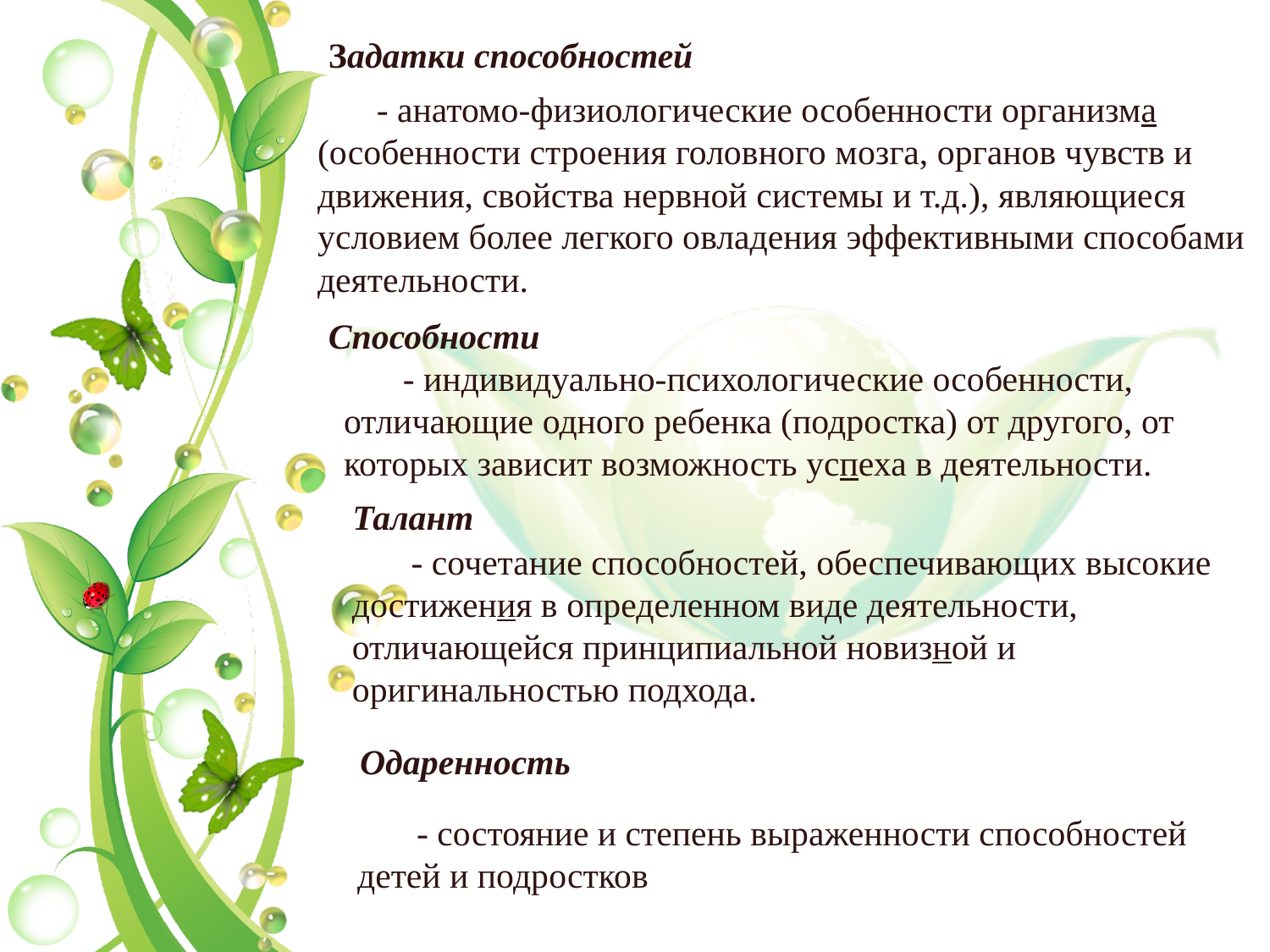

Задатки способностей
- анатомо-физиологические особенности организма (особенности строения головного мозга, органов чувств и движения, свойства нервной системы и т.д.), являющиеся условием более легкого овладения эффективными способами деятельности.
Способности
- индивидуально-психологические особенности, отличающие одного ребенка (подростка) от другого, от которых зависит возможность успеха в деятельности.
Талант
- сочетание способностей, обеспечивающих высокие достижения в определенном виде деятельности, отличающейся принципиальной новизной и оригинальностью подхода.
Одаренность
- состояние и степень выраженности способностей детей и подростков